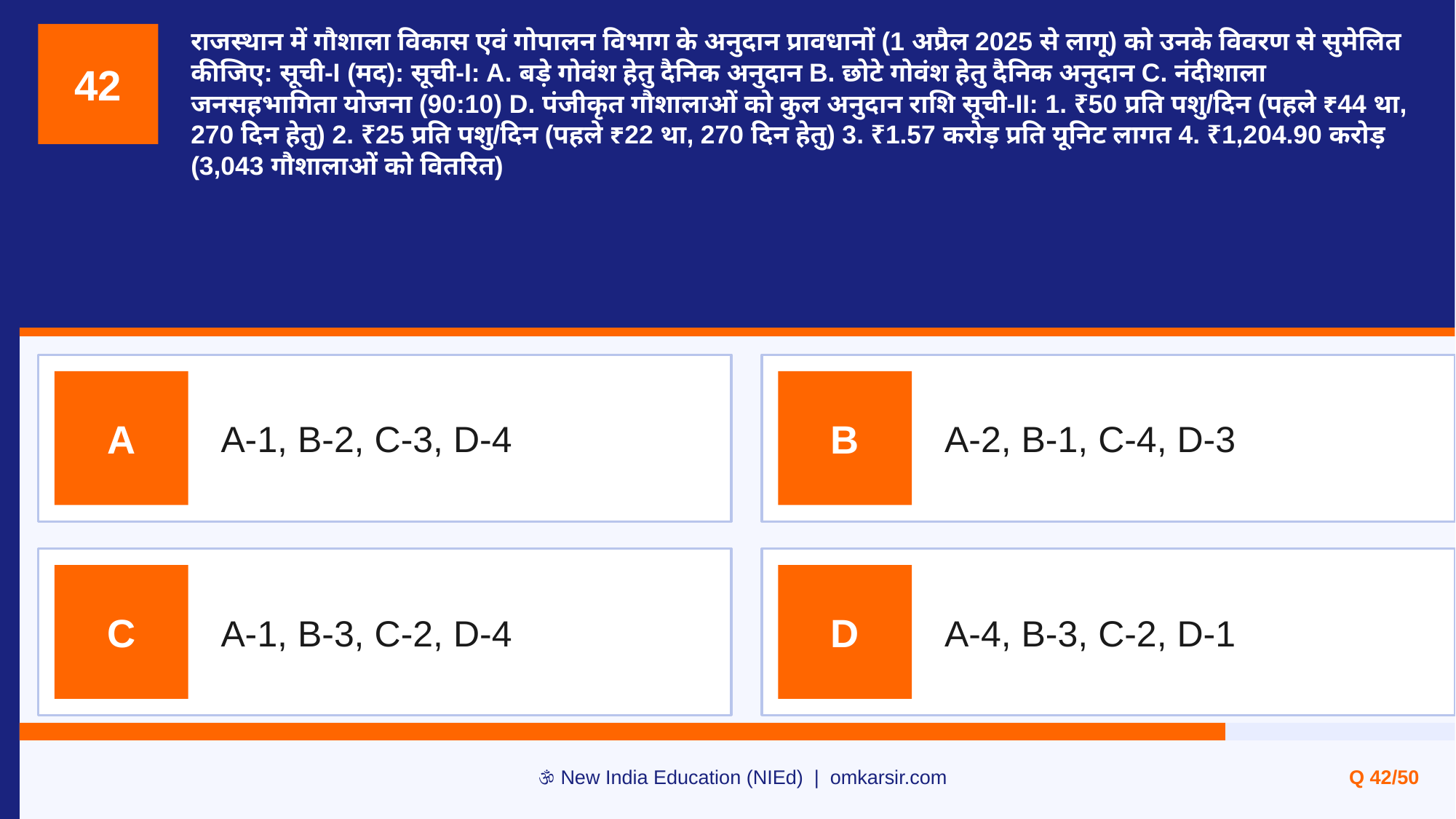

राजस्थान में गौशाला विकास एवं गोपालन विभाग के अनुदान प्रावधानों (1 अप्रैल 2025 से लागू) को उनके विवरण से सुमेलित कीजिए: सूची-I (मद): सूची-I: A. बड़े गोवंश हेतु दैनिक अनुदान B. छोटे गोवंश हेतु दैनिक अनुदान C. नंदीशाला जनसहभागिता योजना (90:10) D. पंजीकृत गौशालाओं को कुल अनुदान राशि सूची-II: 1. ₹50 प्रति पशु/दिन (पहले ₹44 था, 270 दिन हेतु) 2. ₹25 प्रति पशु/दिन (पहले ₹22 था, 270 दिन हेतु) 3. ₹1.57 करोड़ प्रति यूनिट लागत 4. ₹1,204.90 करोड़ (3,043 गौशालाओं को वितरित)
42

A-1, B-2, C-3, D-4
A-2, B-1, C-4, D-3
A
B

A-1, B-3, C-2, D-4
A-4, B-3, C-2, D-1
C
D

🕉️ New India Education (NIEd)  |  omkarsir.com
Q 42/50